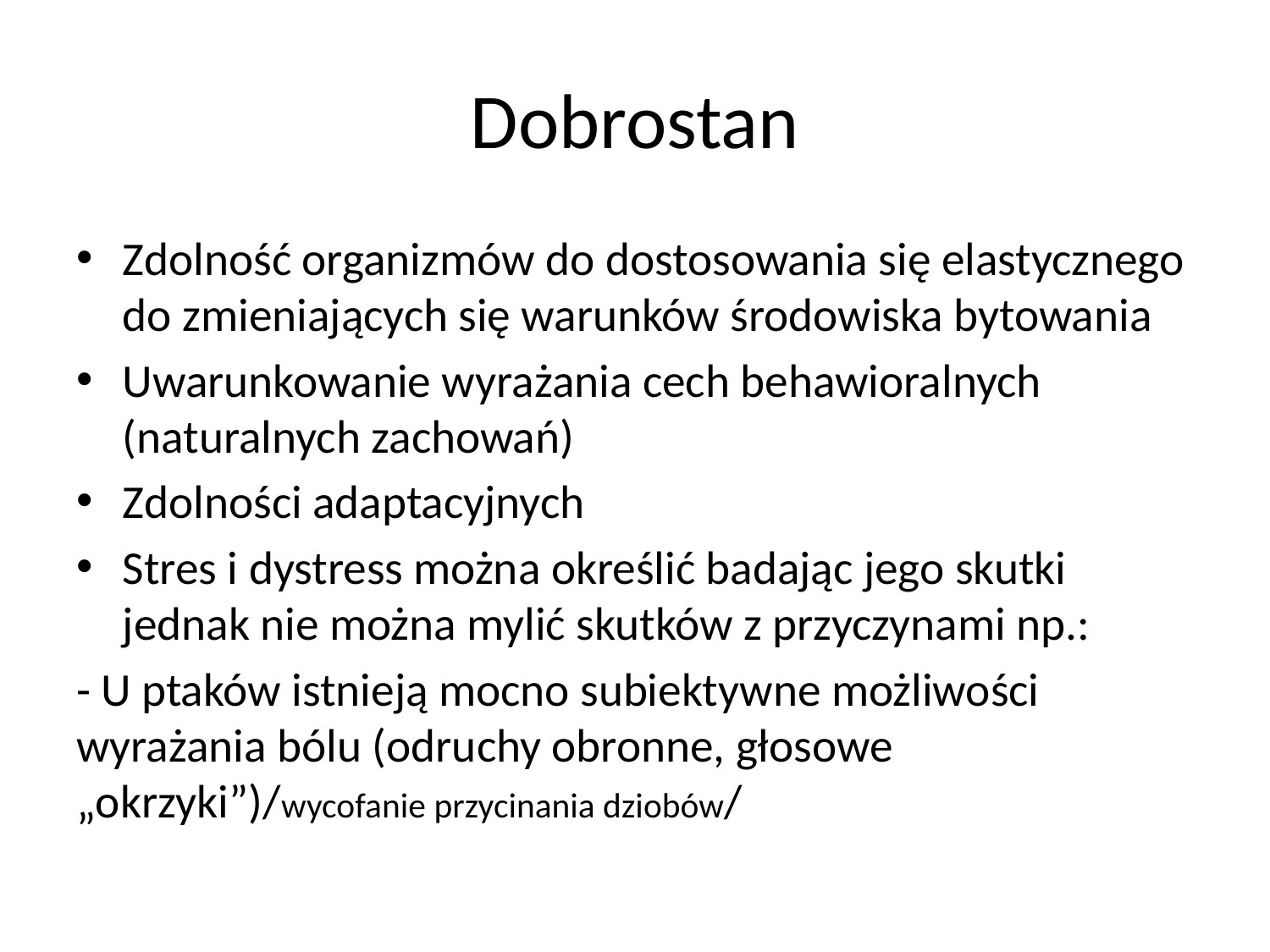

# Dobrostan
Zdolność organizmów do dostosowania się elastycznego do zmieniających się warunków środowiska bytowania
Uwarunkowanie wyrażania cech behawioralnych (naturalnych zachowań)
Zdolności adaptacyjnych
Stres i dystress można określić badając jego skutki jednak nie można mylić skutków z przyczynami np.:
- U ptaków istnieją mocno subiektywne możliwości wyrażania bólu (odruchy obronne, głosowe „okrzyki”)/wycofanie przycinania dziobów/